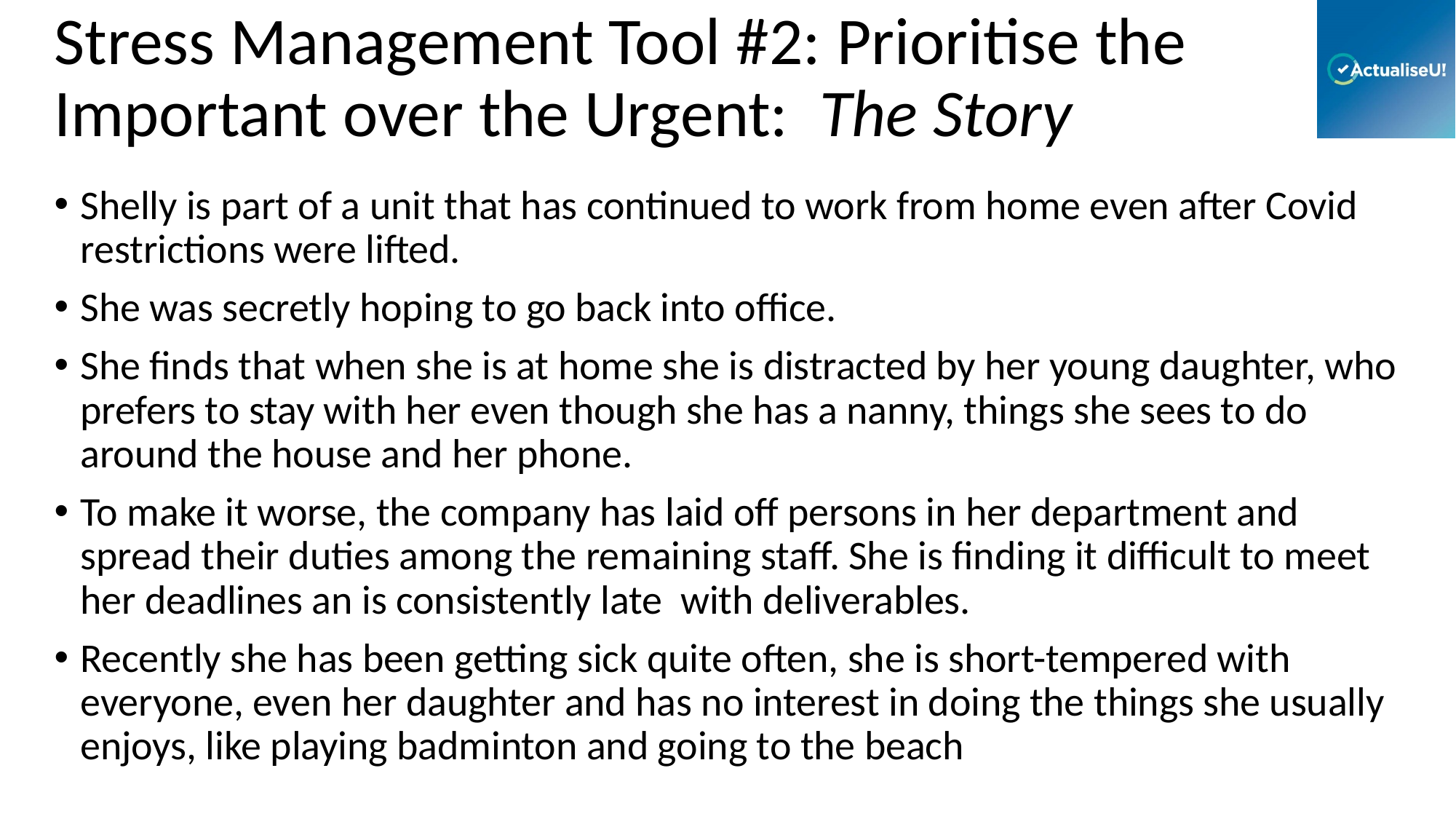

# Stress Management Tool #2: Prioritise the Important over the Urgent:  The Story
Shelly is part of a unit that has continued to work from home even after Covid restrictions were lifted.
She was secretly hoping to go back into office.
She finds that when she is at home she is distracted by her young daughter, who prefers to stay with her even though she has a nanny, things she sees to do around the house and her phone.
To make it worse, the company has laid off persons in her department and spread their duties among the remaining staff. She is finding it difficult to meet her deadlines an is consistently late  with deliverables.
Recently she has been getting sick quite often, she is short-tempered with everyone, even her daughter and has no interest in doing the things she usually enjoys, like playing badminton and going to the beach